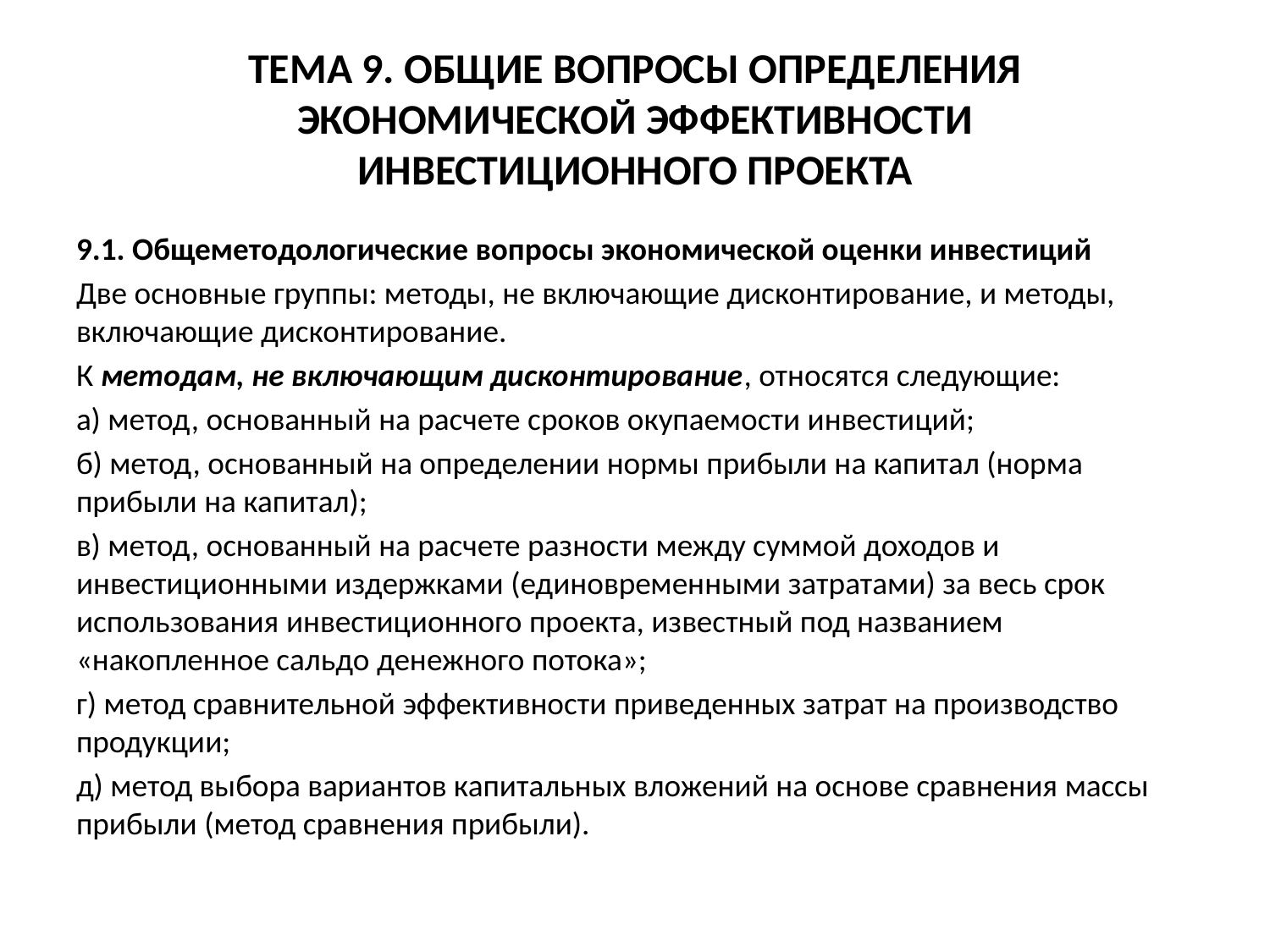

# ТЕМА 9. ОБЩИЕ ВОПРОСЫ ОПРЕДЕЛЕНИЯ ЭКОНОМИЧЕСКОЙ ЭФФЕКТИВНОСТИ ИНВЕСТИЦИОННОГО ПРОЕКТА
9.1. Общеметодологические вопросы экономической оценки инвестиций
Две основные группы: методы, не включающие дисконтирование, и методы, включающие дисконтирование.
К методам, не включающим дисконтирование, относятся следующие:
а) метод, основанный на расчете сроков окупаемости инвестиций;
б) метод, основанный на определении нормы прибыли на капитал (норма прибыли на капитал);
в) метод, основанный на расчете разности между суммой доходов и инвестиционными издержками (единовременными затратами) за весь срок использования инвестиционного проекта, известный под названием «накопленное сальдо денежного потока»;
г) метод сравнительной эффективности приведенных затрат на производство продукции;
д) метод выбора вариантов капитальных вложений на основе сравнения массы прибыли (метод сравнения прибыли).